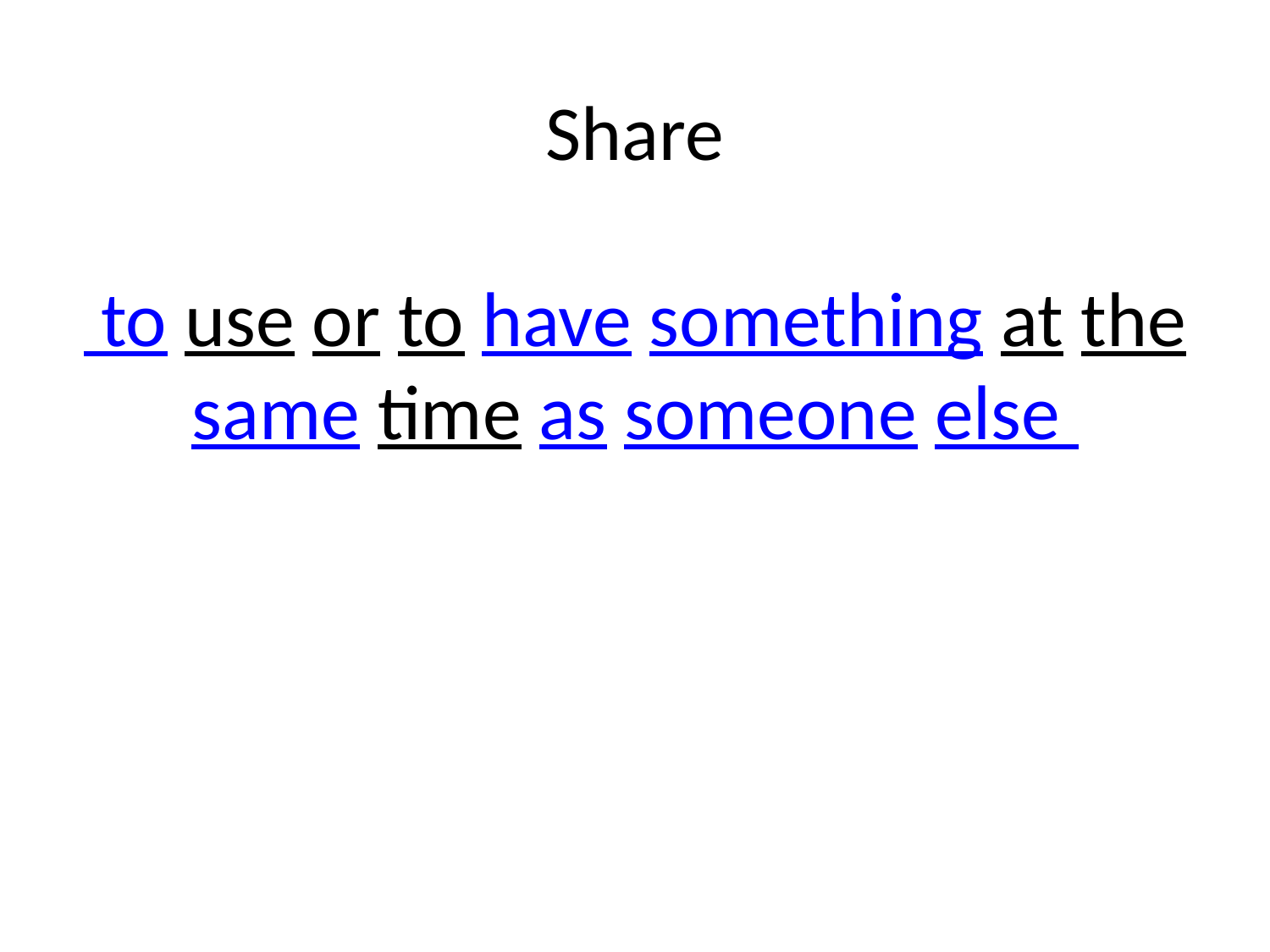

# Share to use or to have something at the same time as someone else